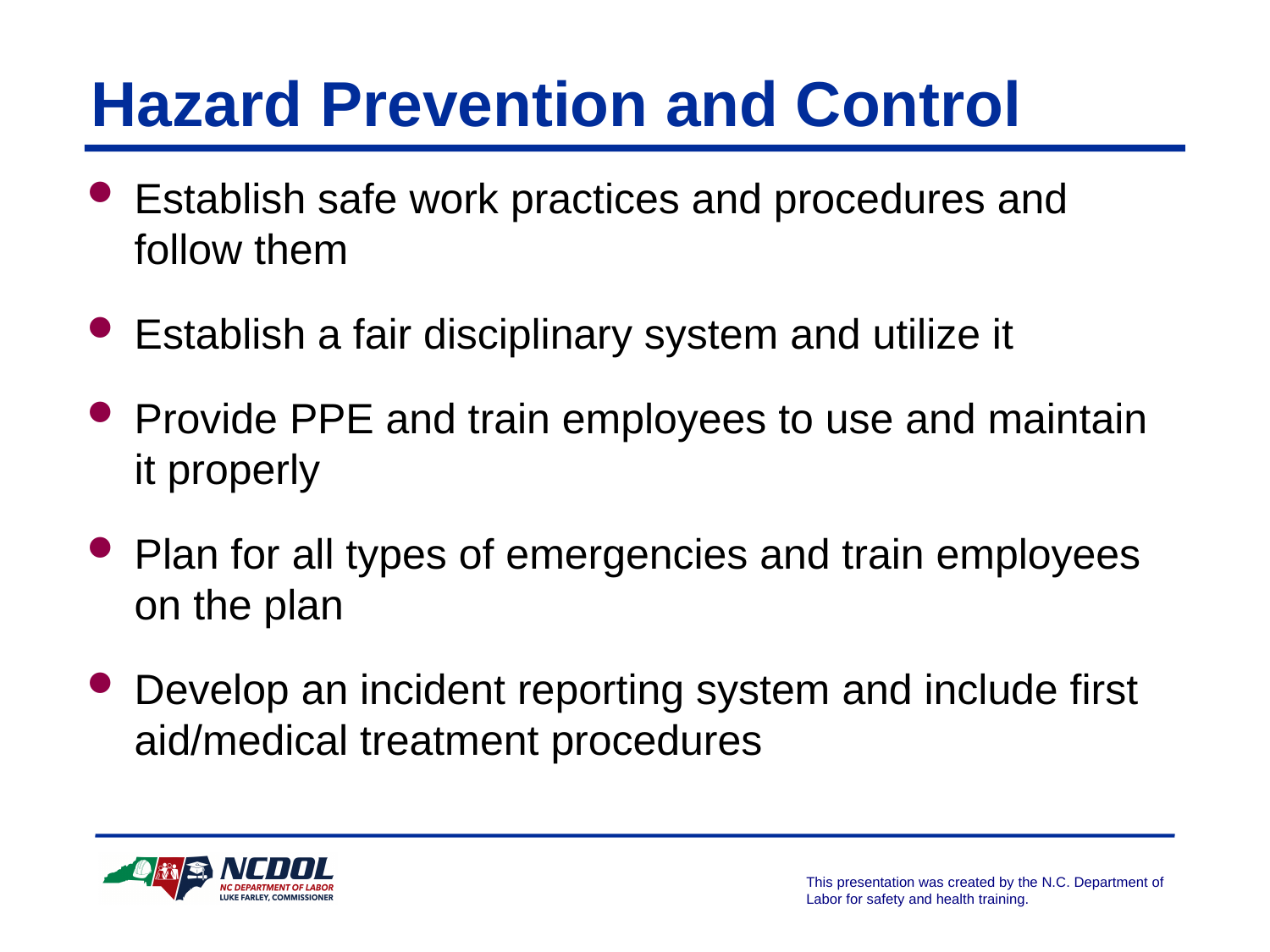

# Hazard Prevention and Control
Establish safe work practices and procedures and follow them

Establish a fair disciplinary system and utilize it

Provide PPE and train employees to use and maintain it properly

Plan for all types of emergencies and train employees on the plan

Develop an incident reporting system and include first aid/medical treatment procedures